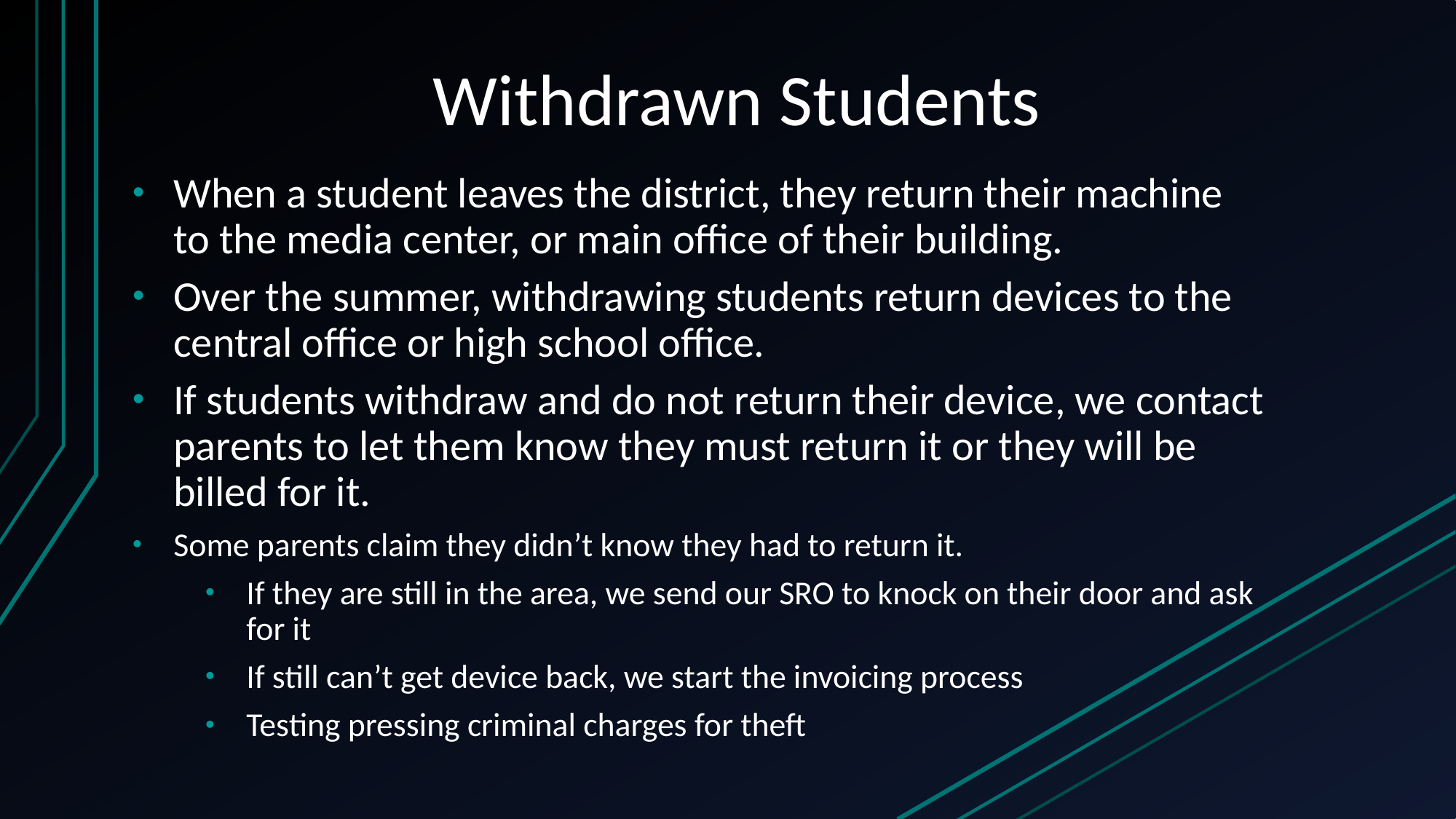

# Withdrawn Students
When a student leaves the district, they return their machine to the media center, or main office of their building.
Over the summer, withdrawing students return devices to the central office or high school office.
If students withdraw and do not return their device, we contact parents to let them know they must return it or they will be billed for it.
Some parents claim they didn’t know they had to return it.
If they are still in the area, we send our SRO to knock on their door and ask for it
If still can’t get device back, we start the invoicing process
Testing pressing criminal charges for theft